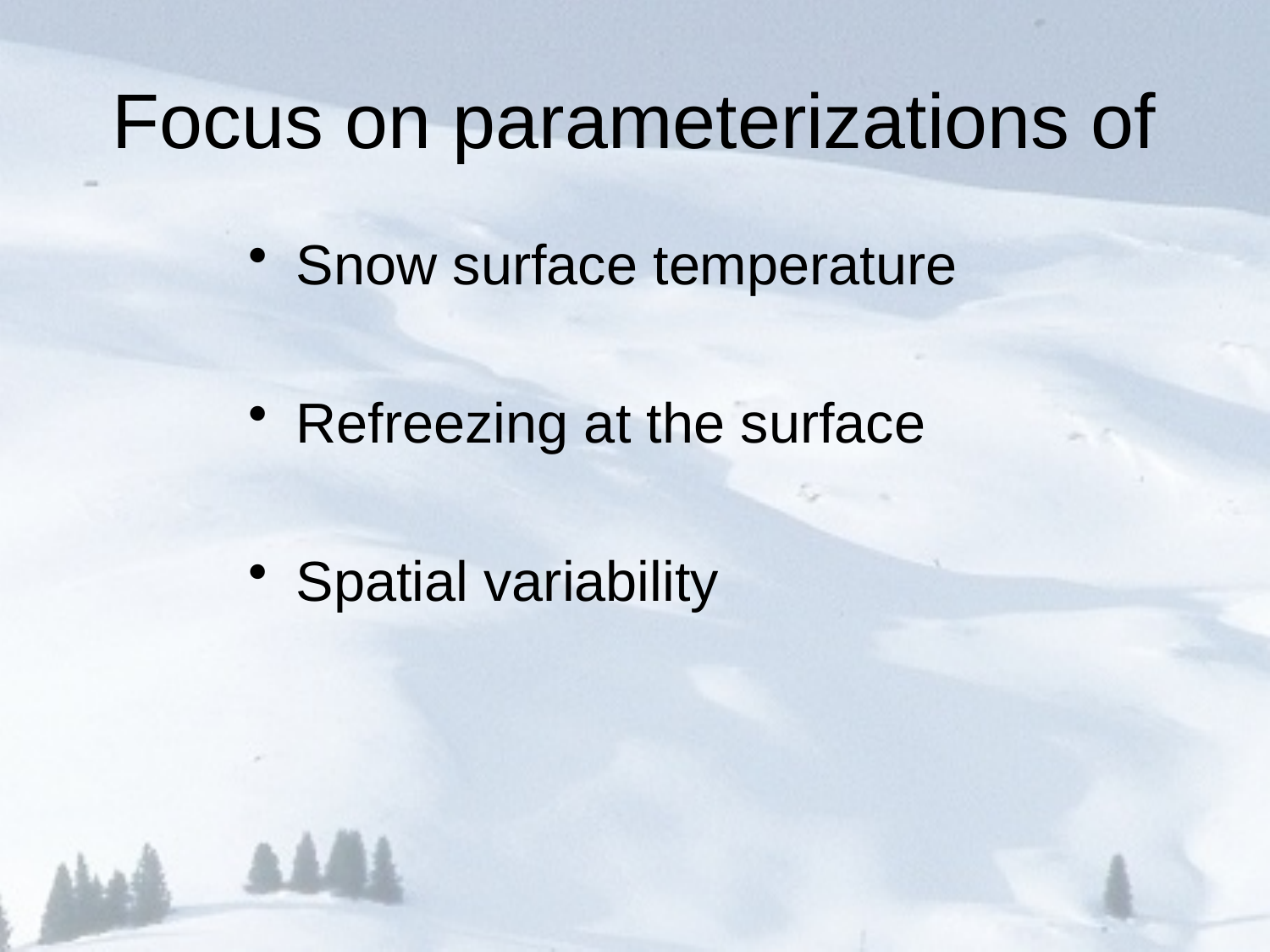

# Focus on parameterizations of
Snow surface temperature

Refreezing at the surface

Spatial variability